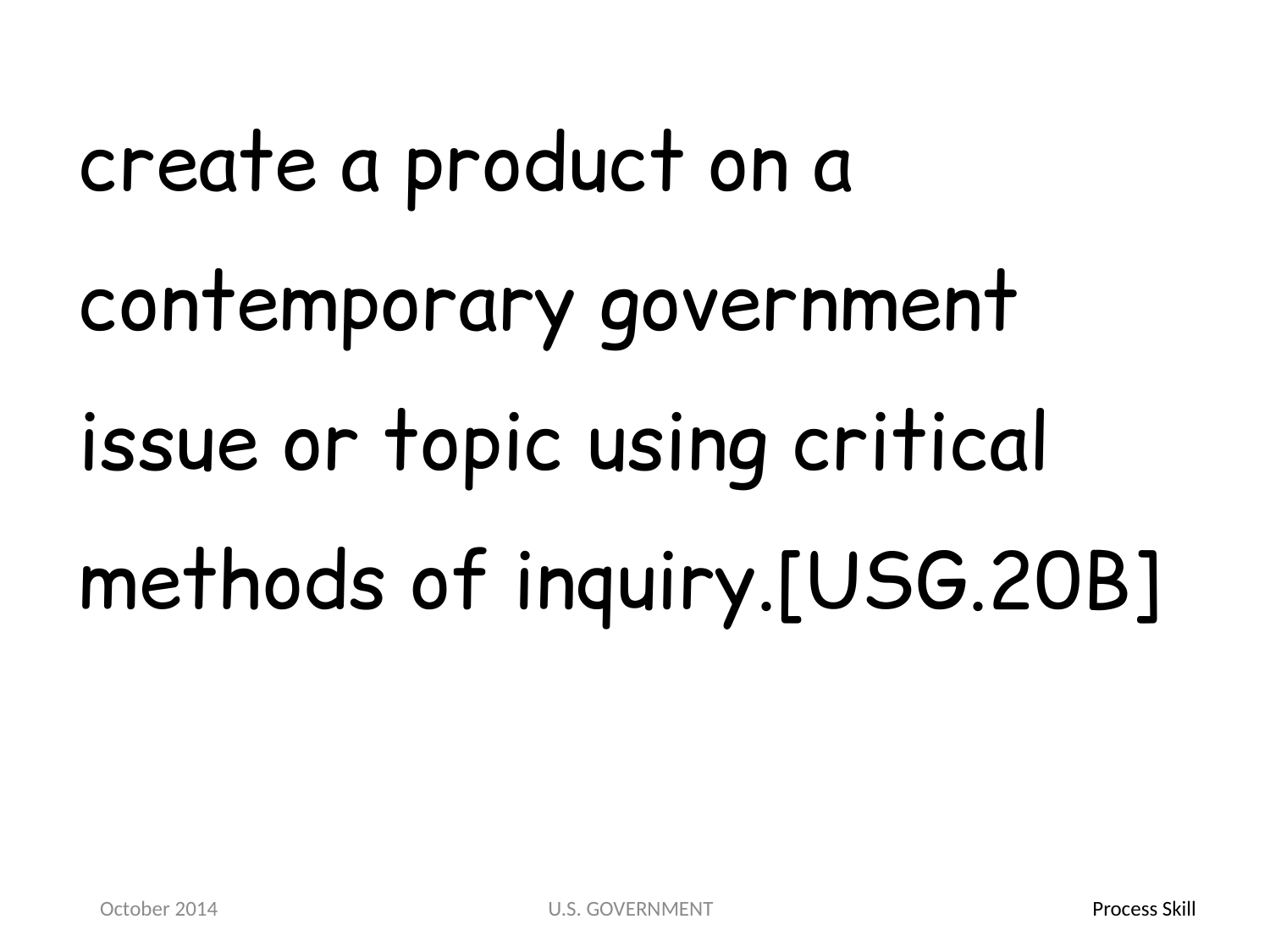

create a product on a contemporary government issue or topic using critical methods of inquiry.[USG.20B]
October 2014
U.S. GOVERNMENT